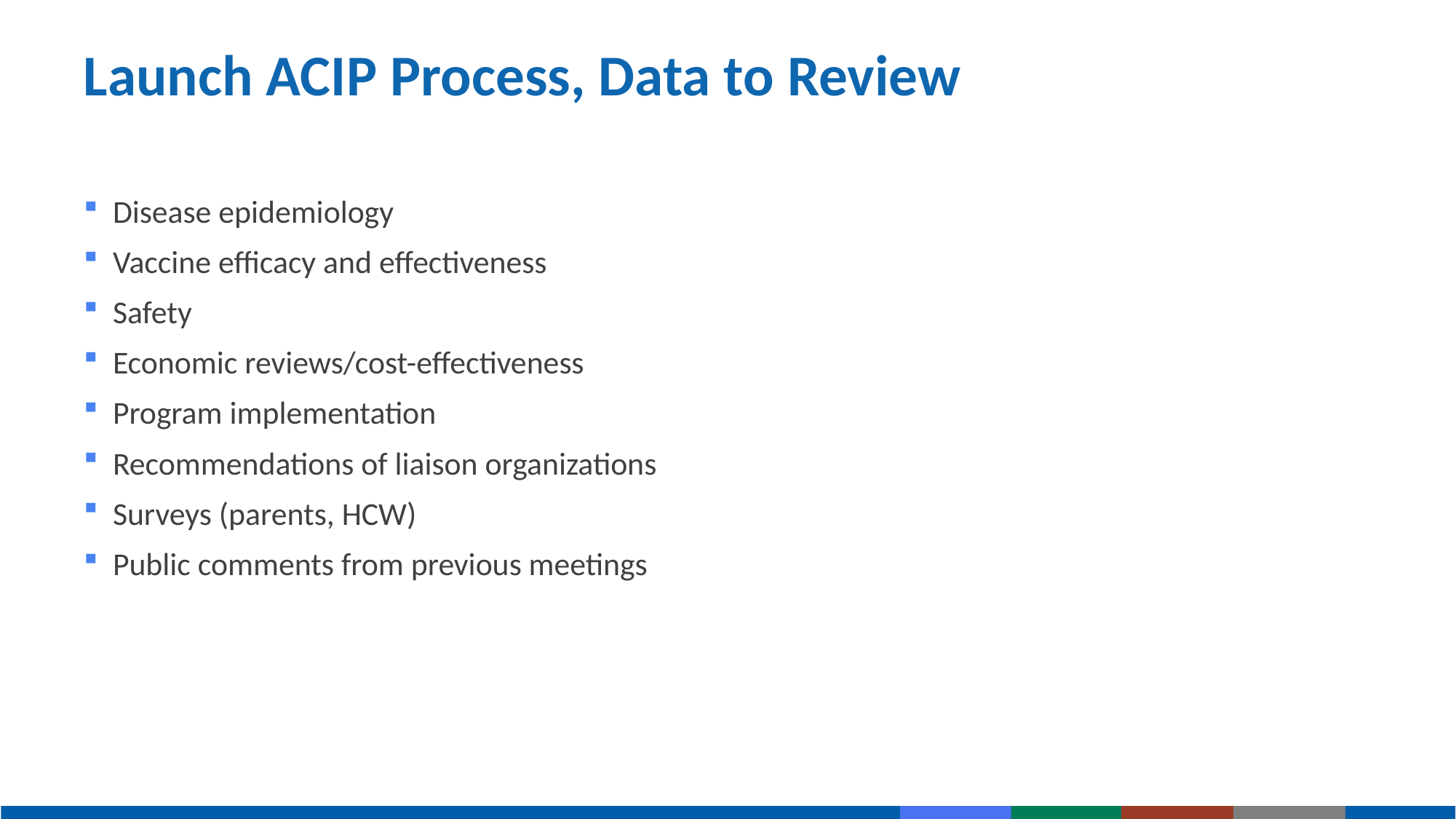

# Launch ACIP Process, Data to Review
Disease epidemiology
Vaccine efficacy and effectiveness
Safety
Economic reviews/cost-effectiveness
Program implementation
Recommendations of liaison organizations
Surveys (parents, HCW)
Public comments from previous meetings